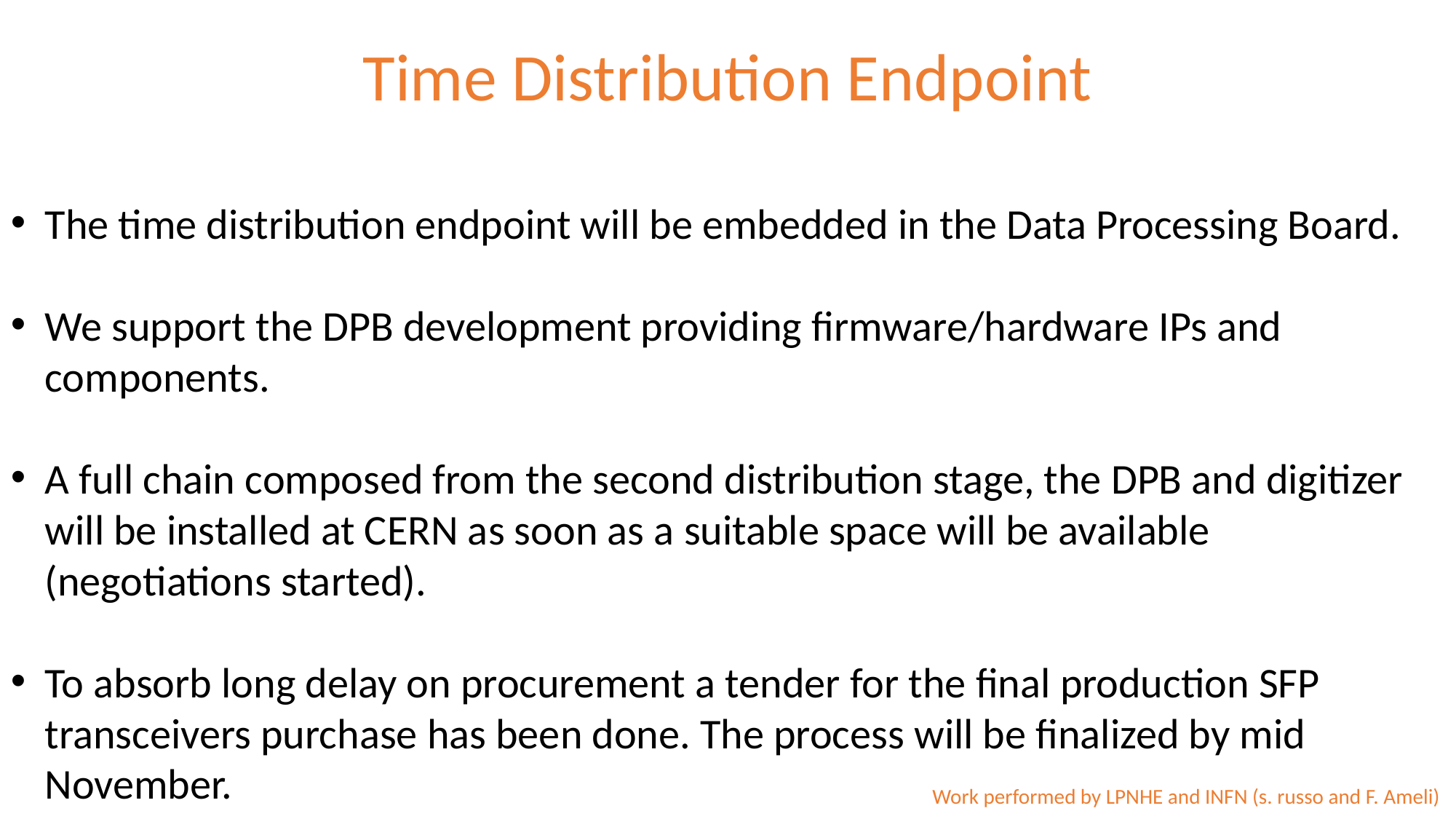

# Time Distribution Endpoint
The time distribution endpoint will be embedded in the Data Processing Board.

We support the DPB development providing firmware/hardware IPs and components.

A full chain composed from the second distribution stage, the DPB and digitizer will be installed at CERN as soon as a suitable space will be available (negotiations started).

To absorb long delay on procurement a tender for the final production SFP transceivers purchase has been done. The process will be finalized by mid November.
Work performed by LPNHE and INFN (s. russo and F. Ameli)